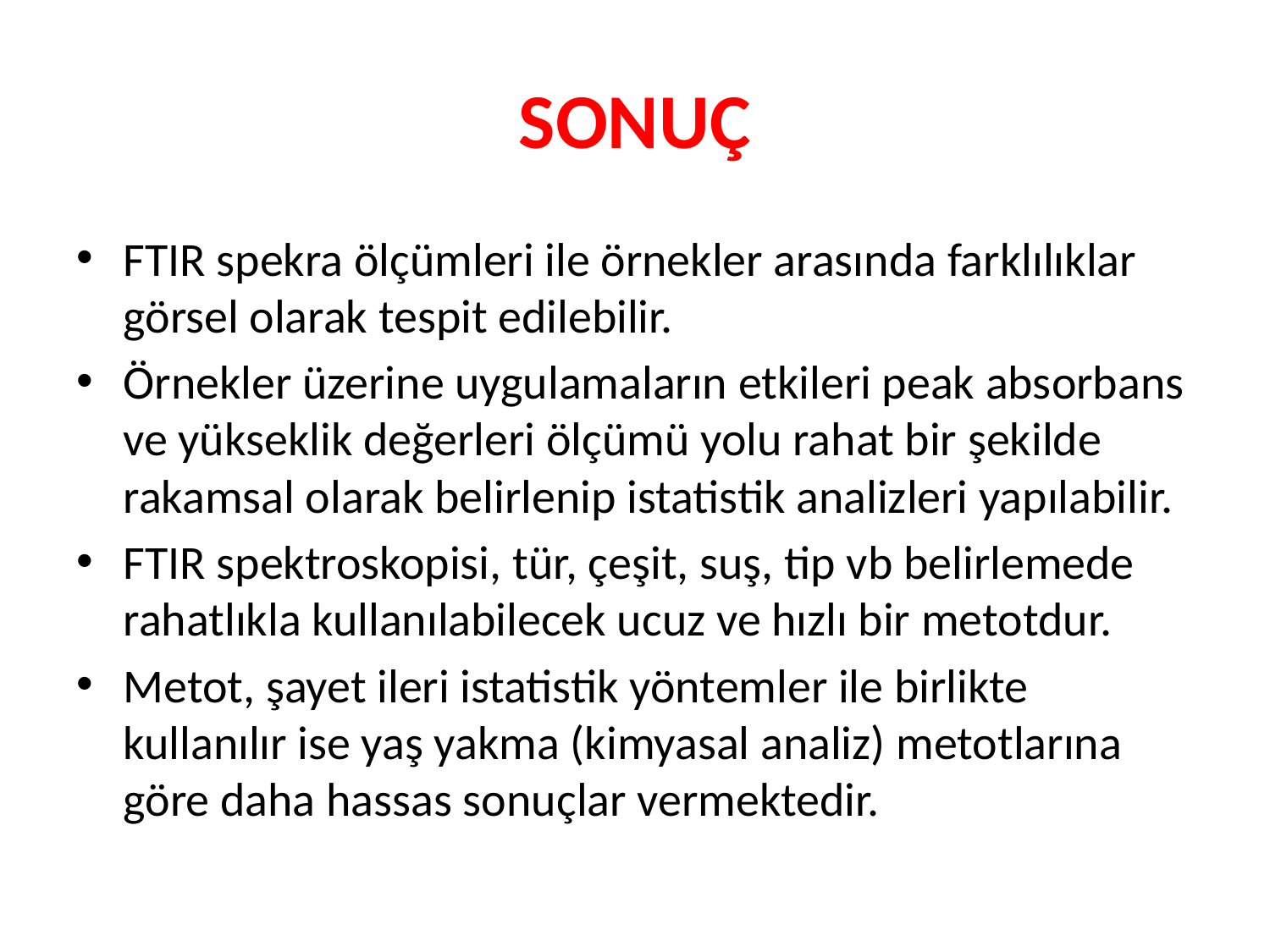

# SONUÇ
FTIR spekra ölçümleri ile örnekler arasında farklılıklar görsel olarak tespit edilebilir.
Örnekler üzerine uygulamaların etkileri peak absorbans ve yükseklik değerleri ölçümü yolu rahat bir şekilde rakamsal olarak belirlenip istatistik analizleri yapılabilir.
FTIR spektroskopisi, tür, çeşit, suş, tip vb belirlemede rahatlıkla kullanılabilecek ucuz ve hızlı bir metotdur.
Metot, şayet ileri istatistik yöntemler ile birlikte kullanılır ise yaş yakma (kimyasal analiz) metotlarına göre daha hassas sonuçlar vermektedir.